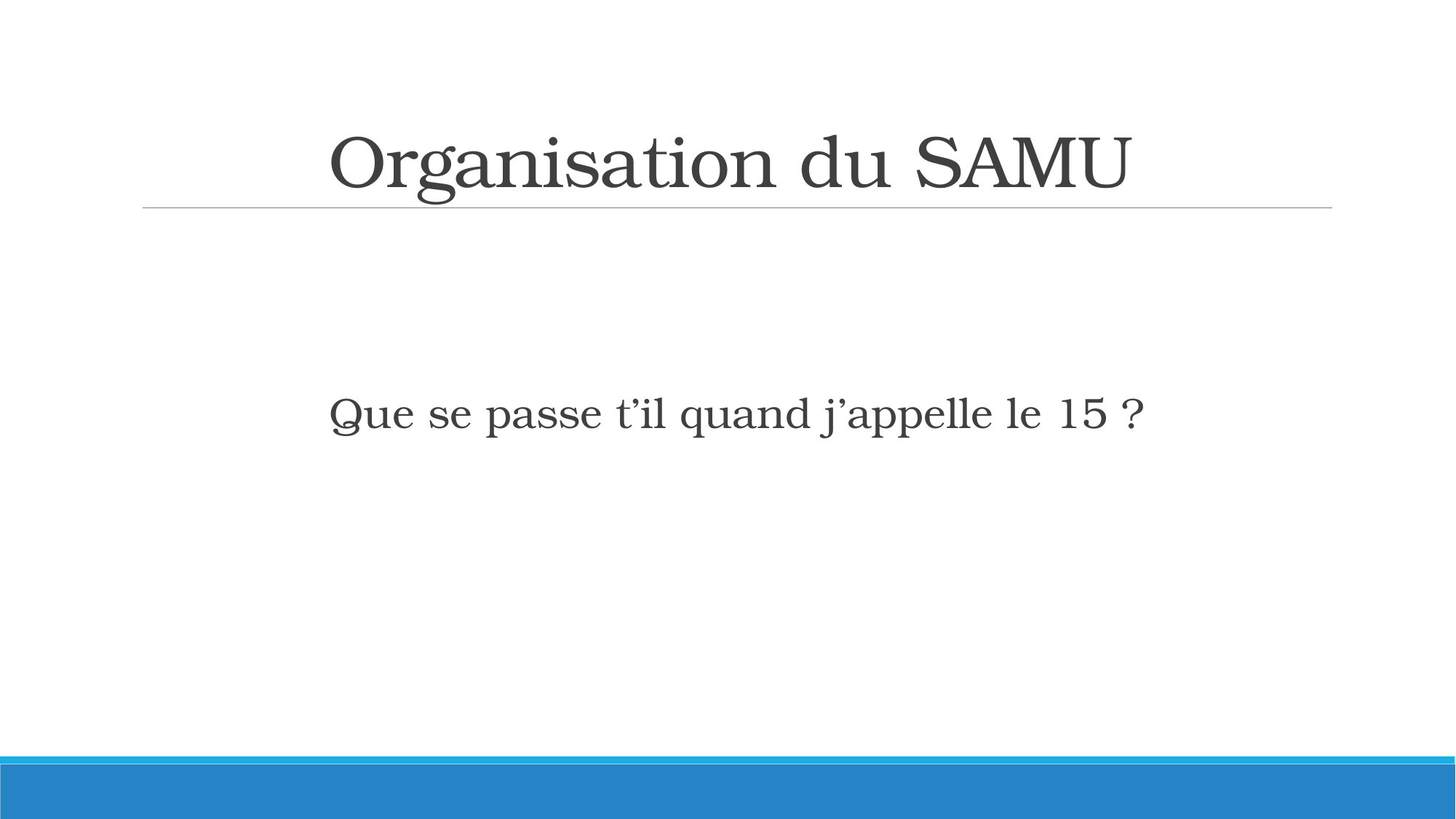

# Organisation du SAMU

Que se passe t’il quand j’appelle le 15 ?